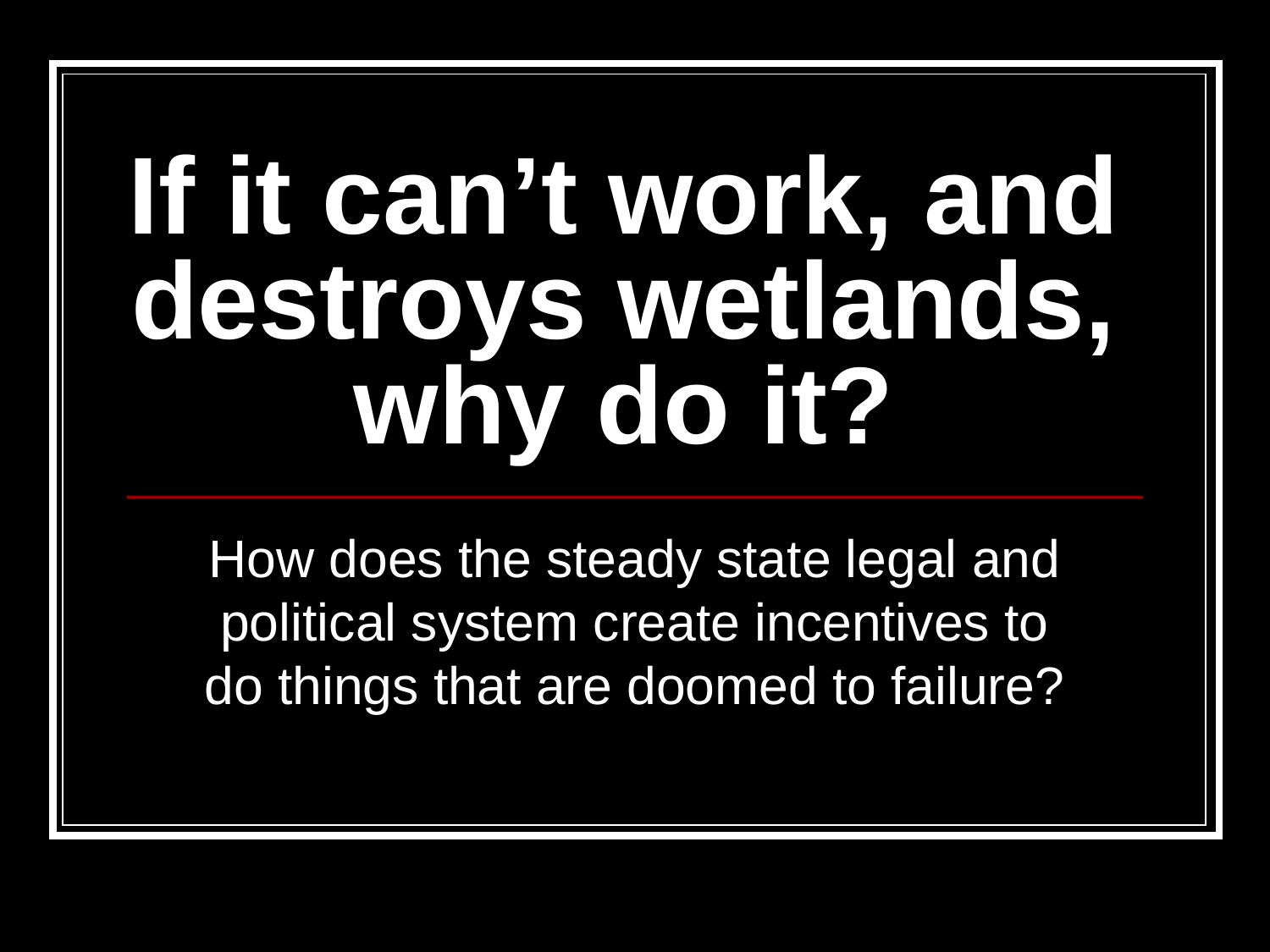

# If it can’t work, and destroys wetlands, why do it?
How does the steady state legal and political system create incentives to do things that are doomed to failure?